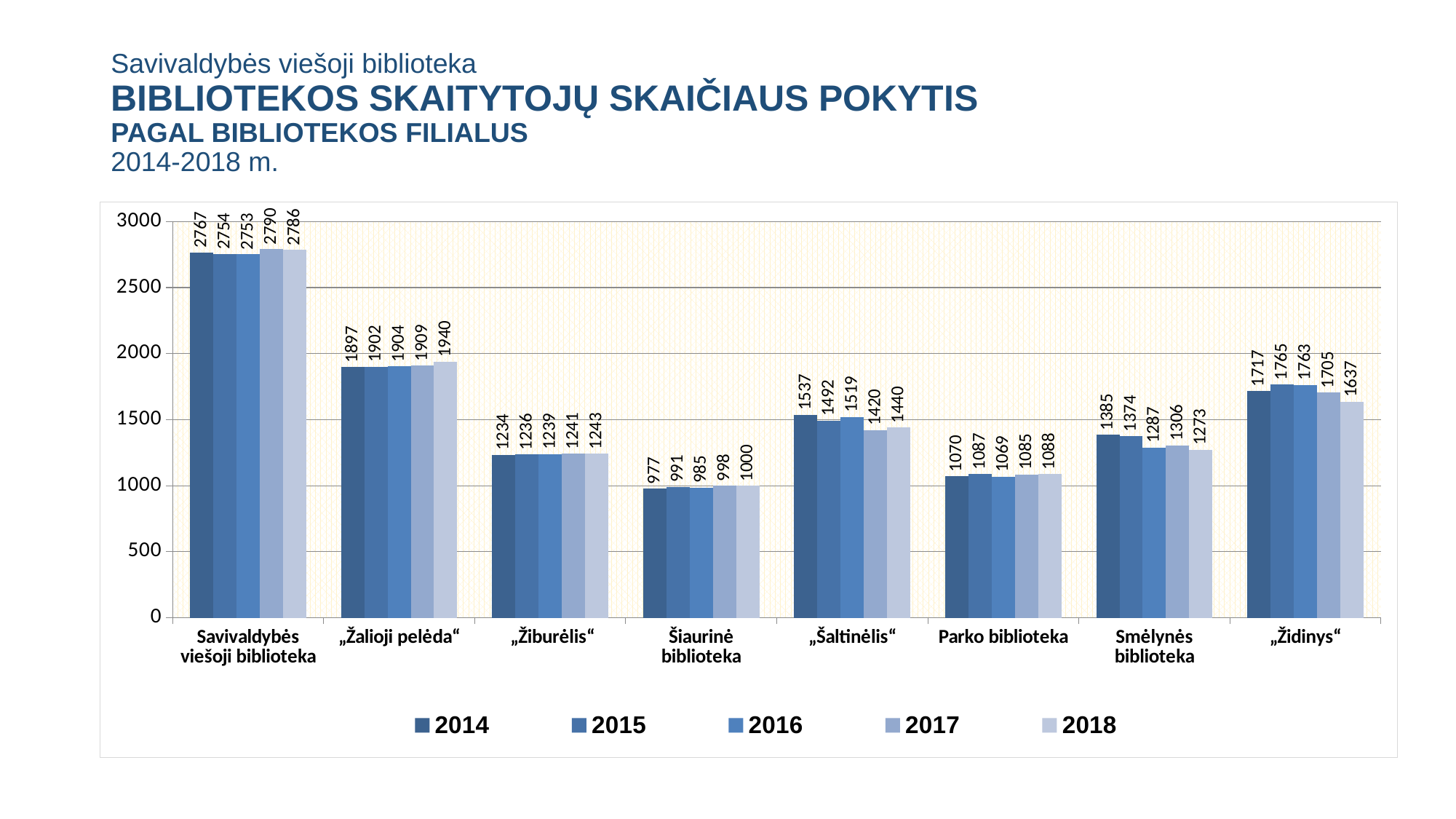

# Savivaldybės viešoji biblioteka BIBLIOTEKOS SKAITYTOJŲ SKAIČIAUS POKYTIS PAGAL BIBLIOTEKOS FILIALUS 2014-2018 m.

### Chart

| Category | 2014 | 2015 | 2016 | 2017 | 2018 |
|---|---|---|---|---|---|
| Savivaldybės viešoji biblioteka | 2767.0 | 2754.0 | 2753.0 | 2790.0 | 2786.0 |
| „Žalioji pelėda“ | 1897.0 | 1902.0 | 1904.0 | 1909.0 | 1940.0 |
|  „Žiburėlis“ | 1234.0 | 1236.0 | 1239.0 | 1241.0 | 1243.0 |
| Šiaurinė biblioteka | 977.0 | 991.0 | 985.0 | 998.0 | 1000.0 |
| „Šaltinėlis“ | 1537.0 | 1492.0 | 1519.0 | 1420.0 | 1440.0 |
| Parko biblioteka | 1070.0 | 1087.0 | 1069.0 | 1085.0 | 1088.0 |
| Smėlynės biblioteka | 1385.0 | 1374.0 | 1287.0 | 1306.0 | 1273.0 |
| „Židinys“ | 1717.0 | 1765.0 | 1763.0 | 1705.0 | 1637.0 |